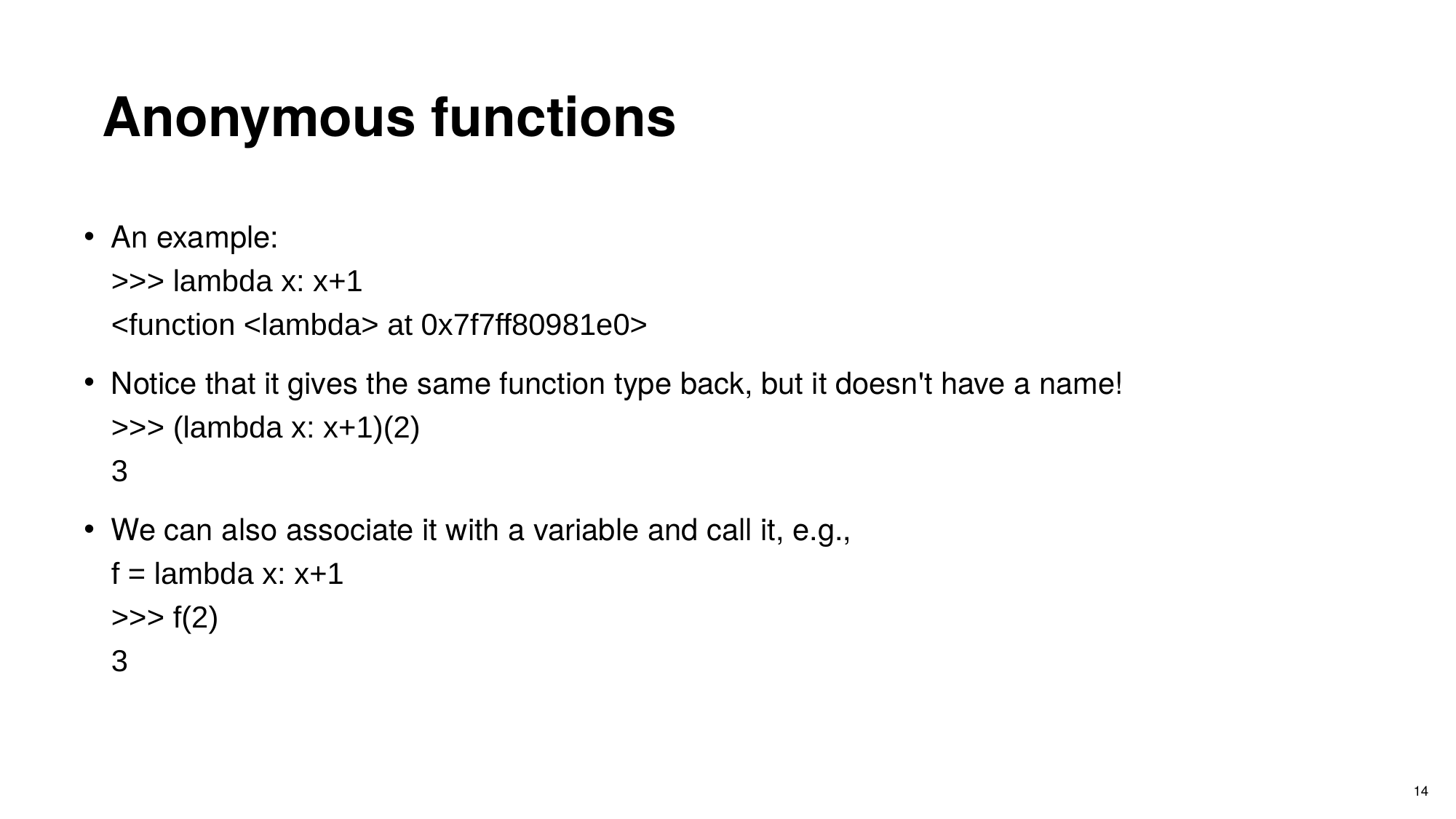

Anonymous functions

An example:
>>> lambda x: x+1
<function <lambda> at 0x7f7ff80981e0>
Notice that it gives the same function type back, but it doesn't have a name!
>>> (lambda x: x+1)(2)
3
We can also associate it with a variable and call it, e.g.,
f = lambda x: x+1
>>> f(2)
3
14